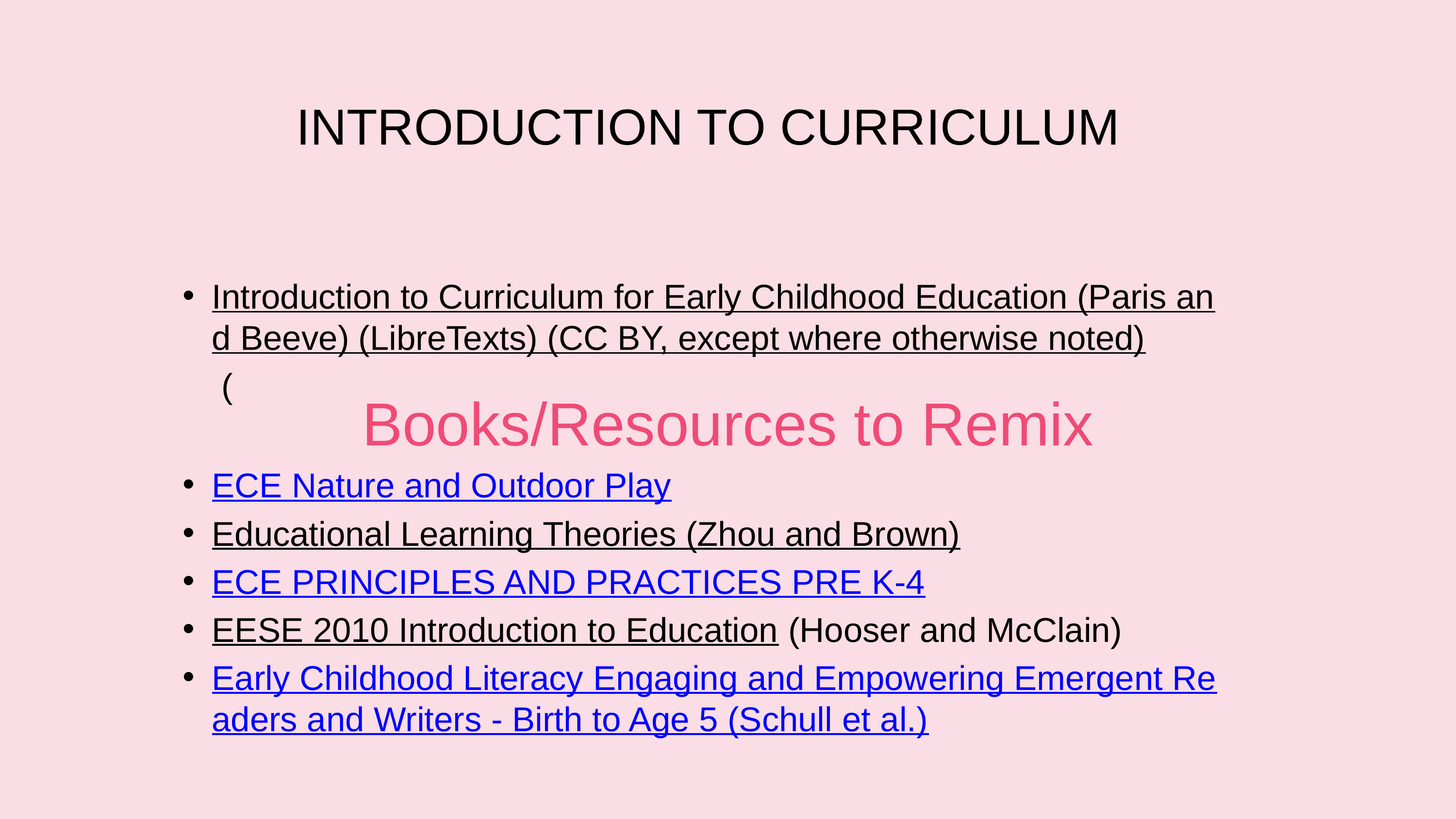

INTRODUCTION TO CURRICULUM
Introduction to Curriculum for Early Childhood Education (Paris and Beeve) (LibreTexts) (CC BY, except where otherwise noted) (
Books/Resources to Remix
ECE Nature and Outdoor Play
Educational Learning Theories (Zhou and Brown)
ECE PRINCIPLES AND PRACTICES PRE K-4
EESE 2010 Introduction to Education (Hooser and McClain)
Early Childhood Literacy Engaging and Empowering Emergent Readers and Writers - Birth to Age 5 (Schull et al.)